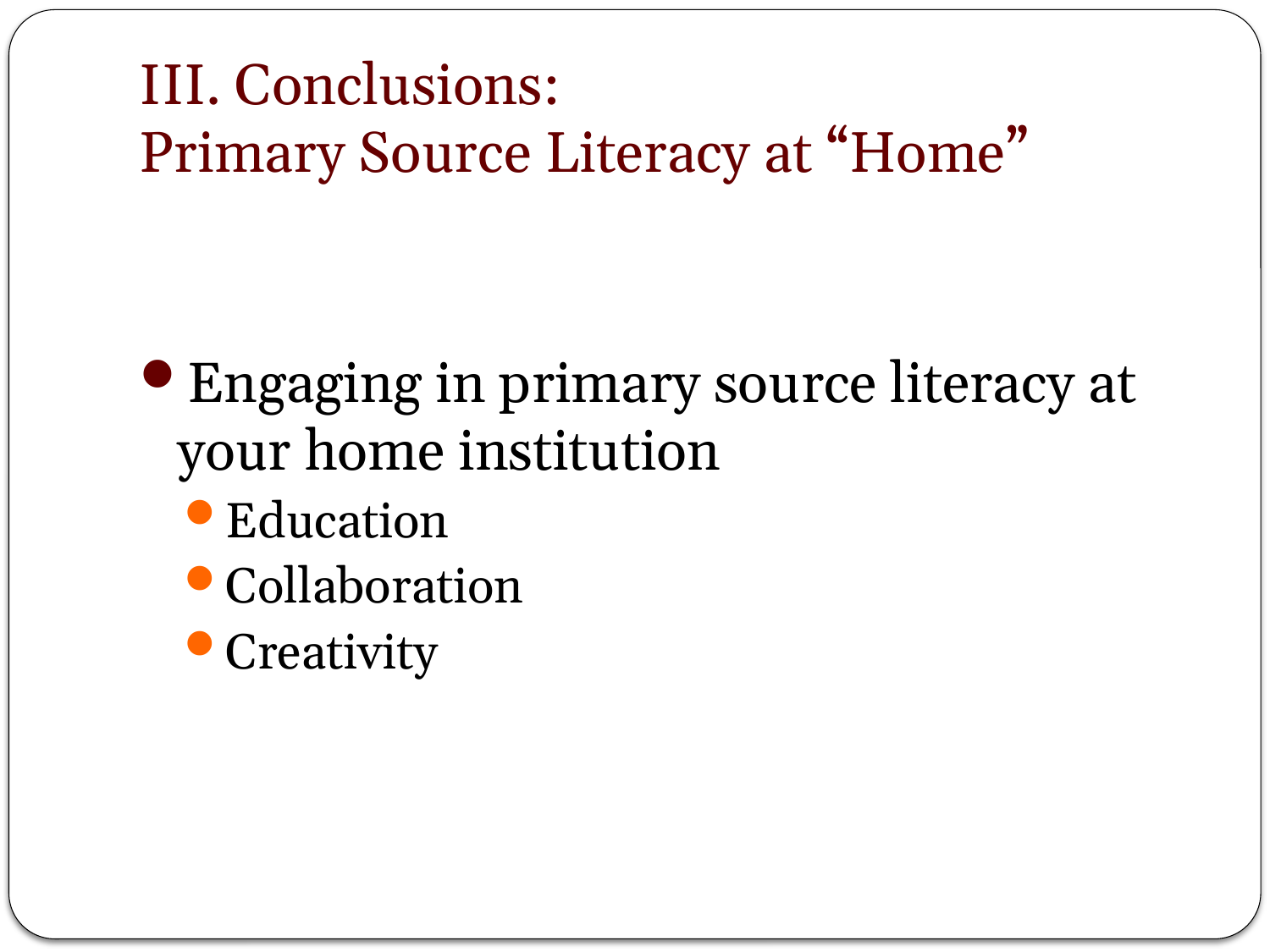

# III. Conclusions: Primary Source Literacy at “Home”

Engaging in primary source literacy at your home institution
Education
Collaboration
Creativity